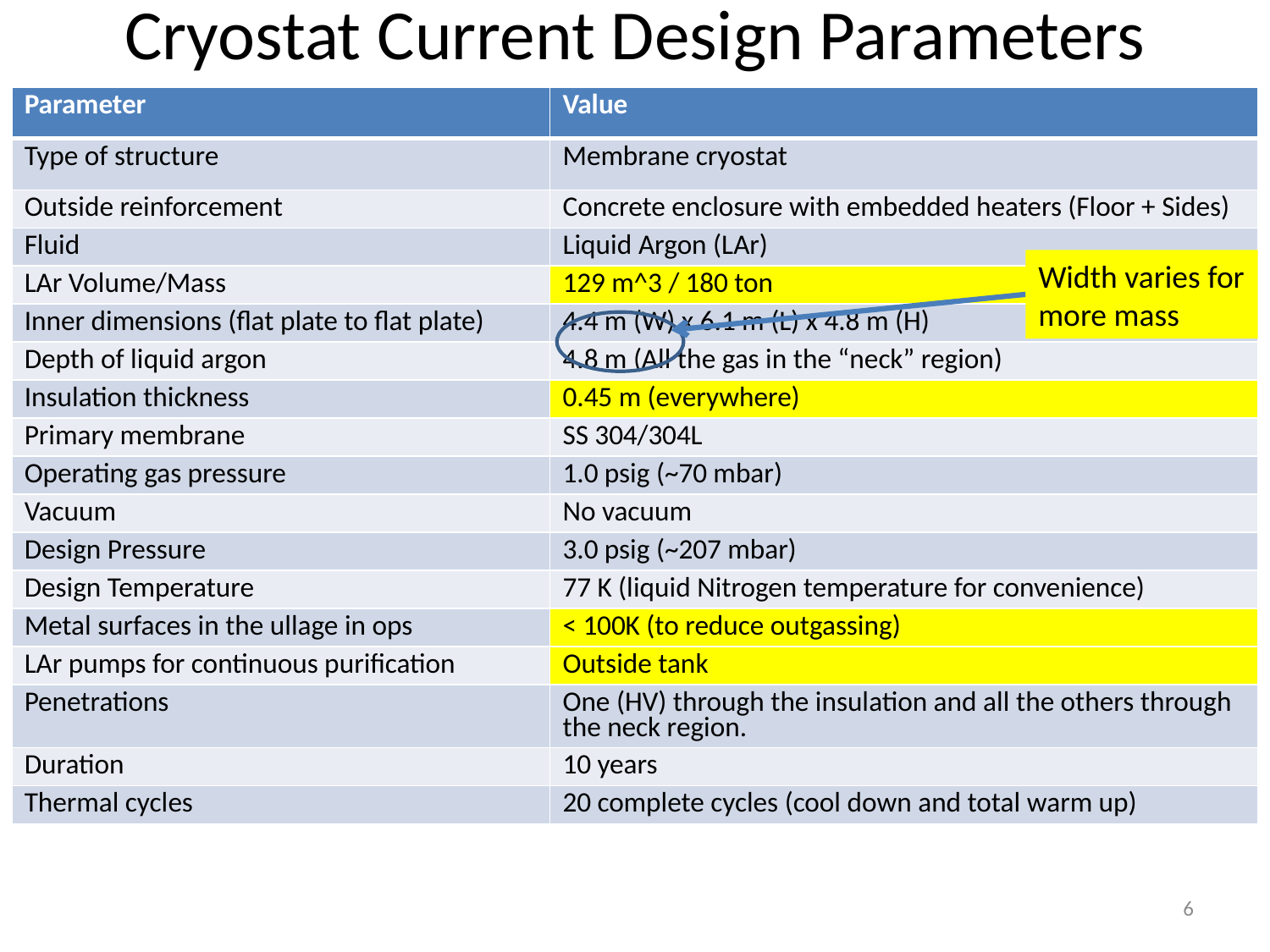

# Cryostat Current Design Parameters
| Parameter | Value |
| --- | --- |
| Type of structure | Membrane cryostat |
| Outside reinforcement | Concrete enclosure with embedded heaters (Floor + Sides) |
| Fluid | Liquid Argon (LAr) |
| LAr Volume/Mass | 129 m^3 / 180 ton |
| Inner dimensions (flat plate to flat plate) | 4.4 m (W) x 6.1 m (L) x 4.8 m (H) |
| Depth of liquid argon | 4.8 m (All the gas in the “neck” region) |
| Insulation thickness | 0.45 m (everywhere) |
| Primary membrane | SS 304/304L |
| Operating gas pressure | 1.0 psig (~70 mbar) |
| Vacuum | No vacuum |
| Design Pressure | 3.0 psig (~207 mbar) |
| Design Temperature | 77 K (liquid Nitrogen temperature for convenience) |
| Metal surfaces in the ullage in ops | < 100K (to reduce outgassing) |
| LAr pumps for continuous purification | Outside tank |
| Penetrations | One (HV) through the insulation and all the others through the neck region. |
| Duration | 10 years |
| Thermal cycles | 20 complete cycles (cool down and total warm up) |
Width varies for more mass

6